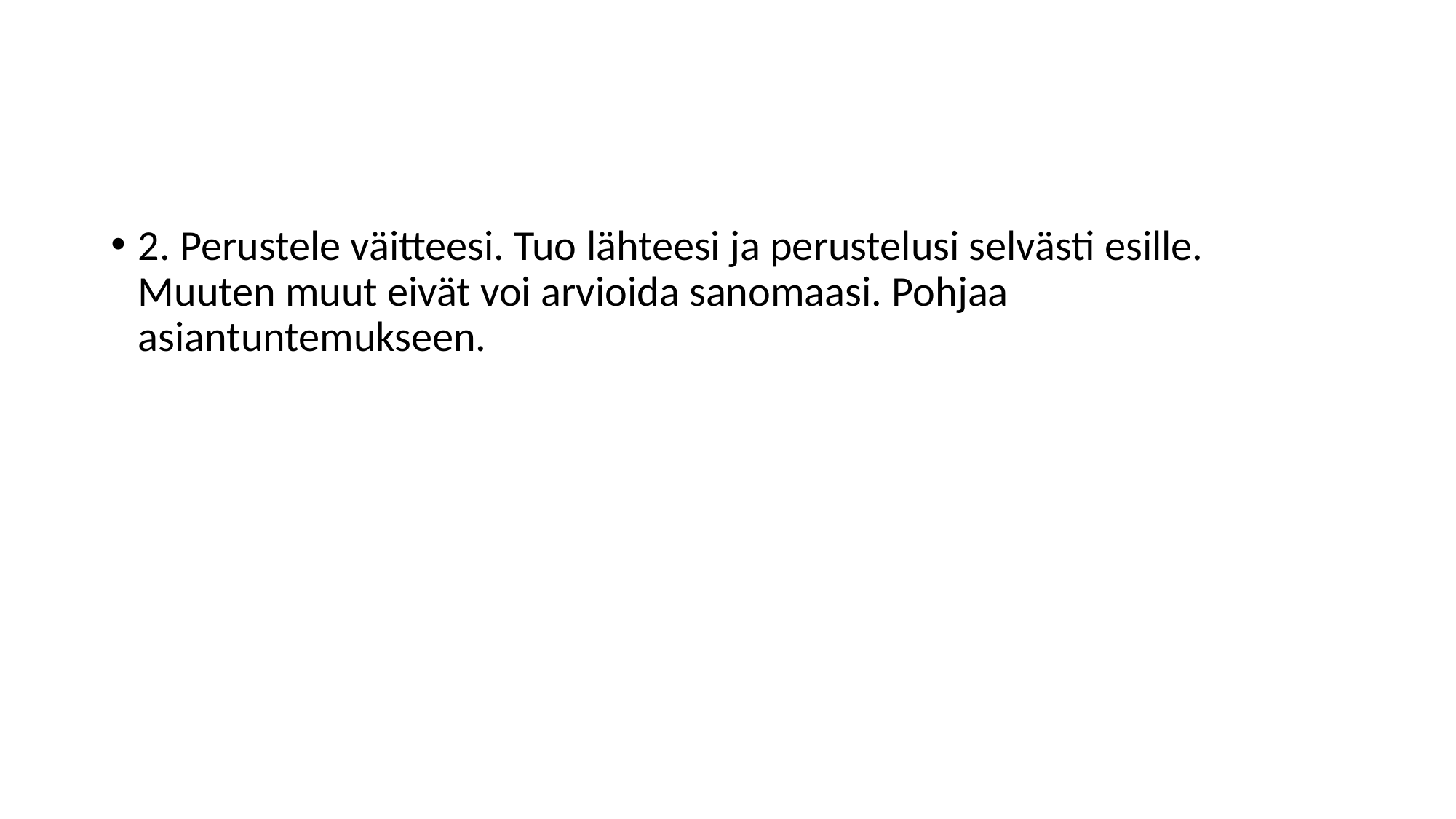

#
2. Perustele väitteesi. Tuo lähteesi ja perustelusi selvästi esille. Muuten muut eivät voi arvioida sanomaasi. Pohjaa asiantuntemukseen.